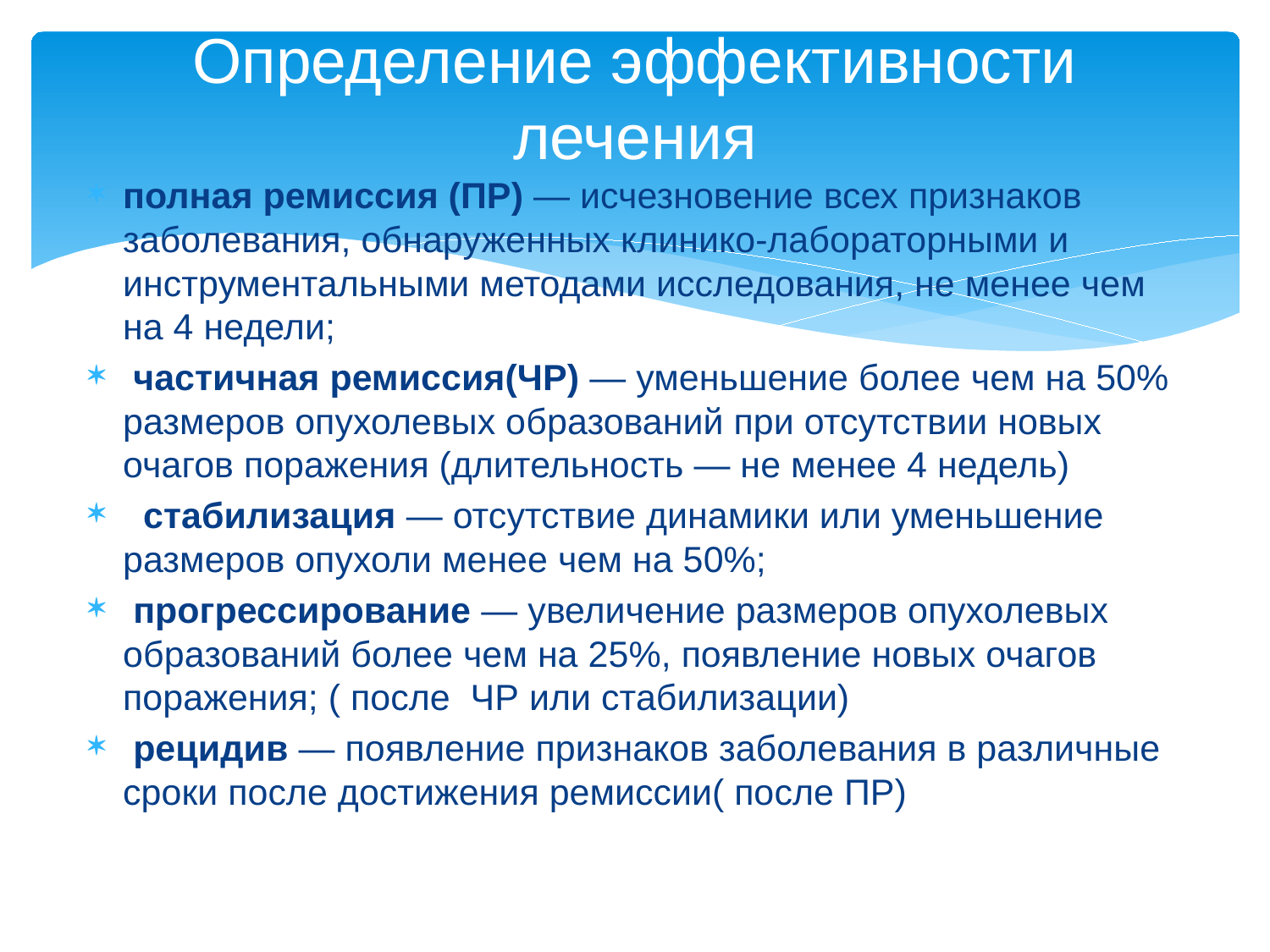

# Определение эффективности лечения
полная ремиссия (ПР) — исчезновение всех признаков заболевания, обнаруженных клинико-лабораторными и инструментальными методами исследования, не менее чем на 4 недели;
 частичная ремиссия(ЧР) — уменьшение более чем на 50% размеров опухолевых образований при отсутствии новых очагов поражения (длительность — не менее 4 недель)
  стабилизация — отсутствие динамики или уменьшение размеров опухоли менее чем на 50%;
 прогрессирование — увеличение размеров опухолевых образований более чем на 25%, появление новых очагов поражения; ( после  ЧР или стабилизации)
 рецидив — появление признаков заболевания в различные сроки после достижения ремиссии( после ПР)